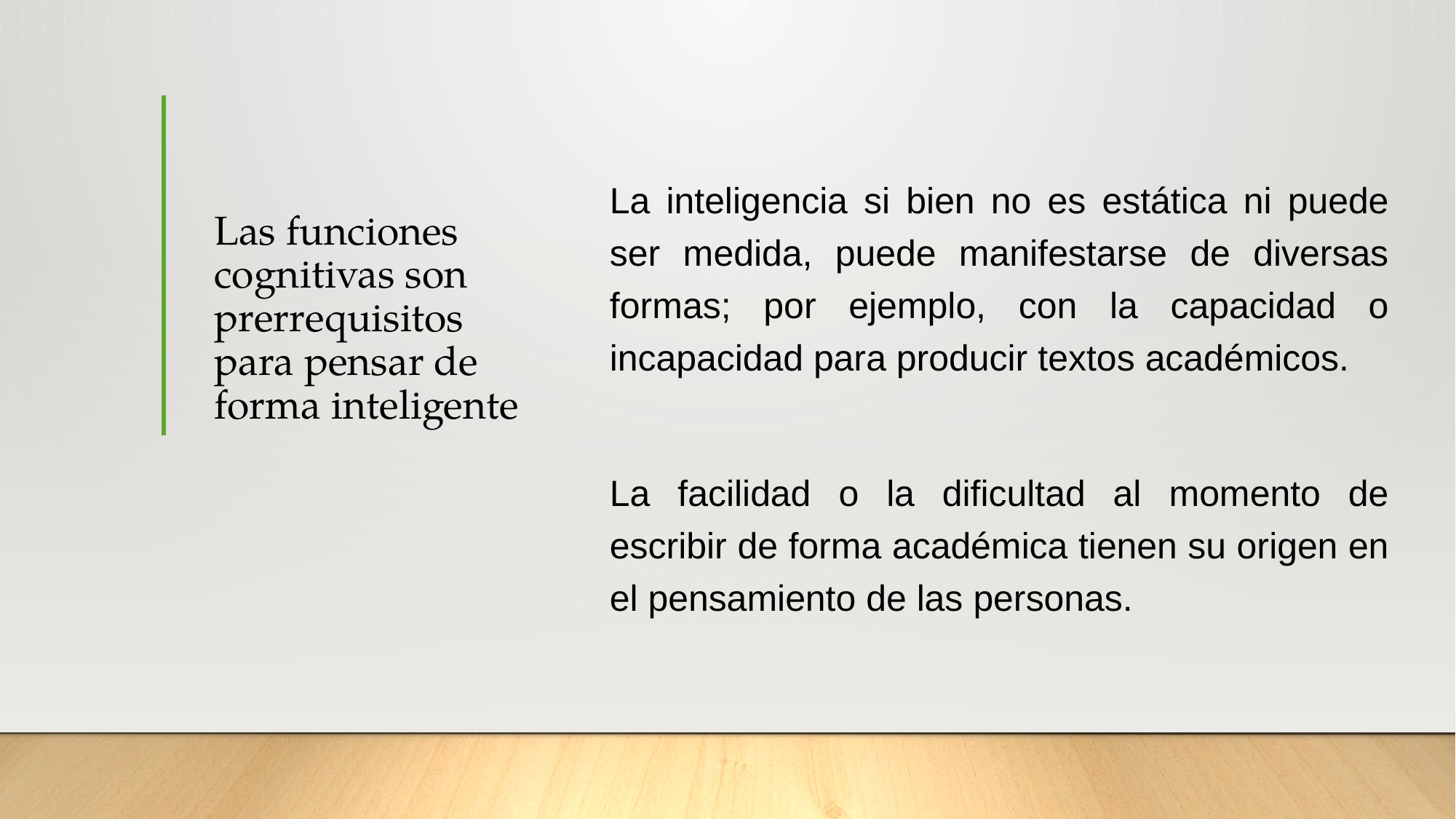

La inteligencia si bien no es estática ni puede ser medida, puede manifestarse de diversas formas; por ejemplo, con la capacidad o incapacidad para producir textos académicos.

La facilidad o la dificultad al momento de escribir de forma académica tienen su origen en el pensamiento de las personas.
# Las funciones cognitivas son prerrequisitos para pensar de forma inteligente